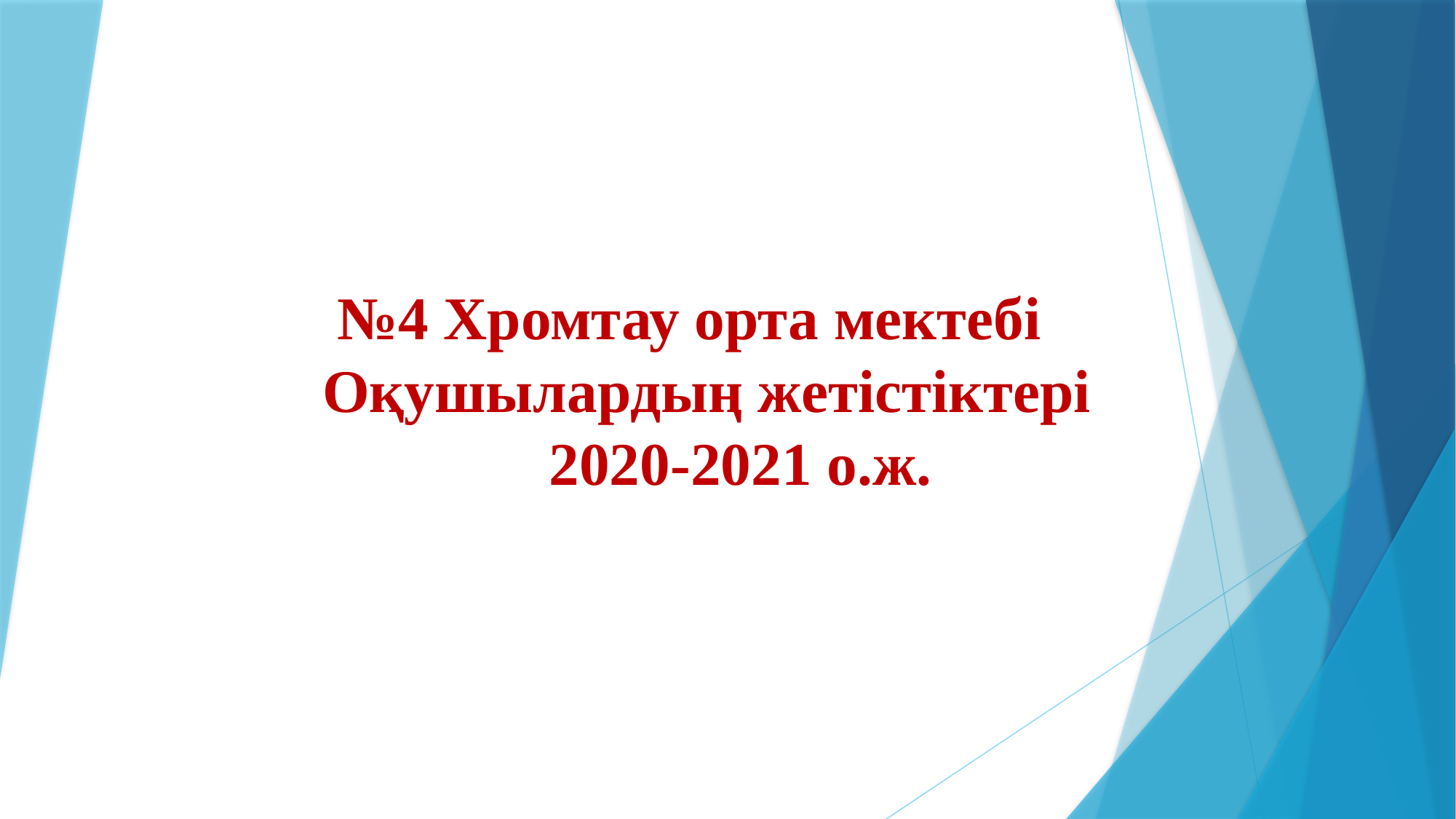

№4 Хромтау орта мектебі
                 Оқушылардың жетістіктері
                                2020-2021 о.ж.